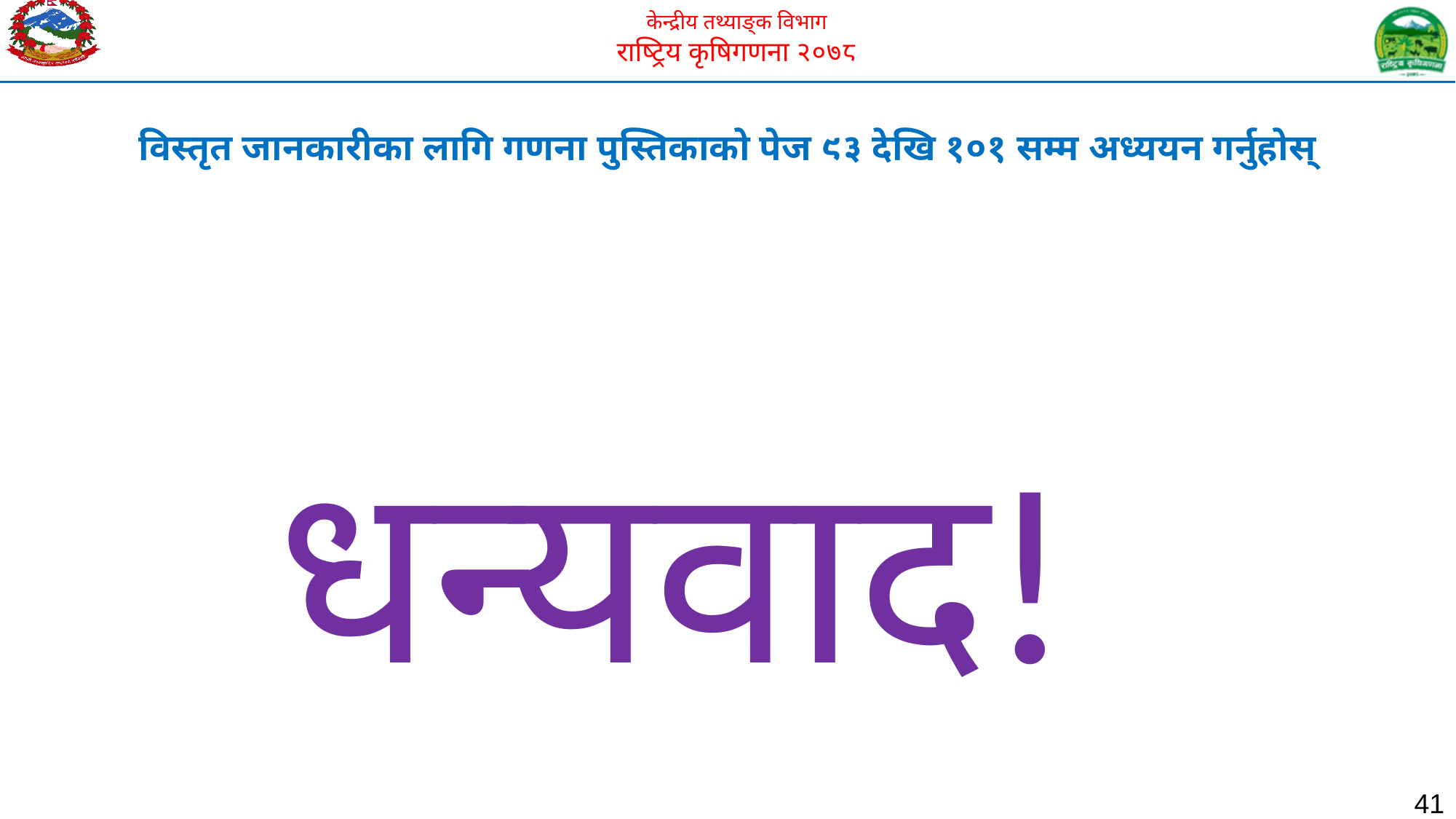

विस्तृत जानकारीका लागि गणना पुस्तिकाको पेज ९३ देखि १०१ सम्म अध्ययन गर्नुहोस्
धन्यवाद!

41